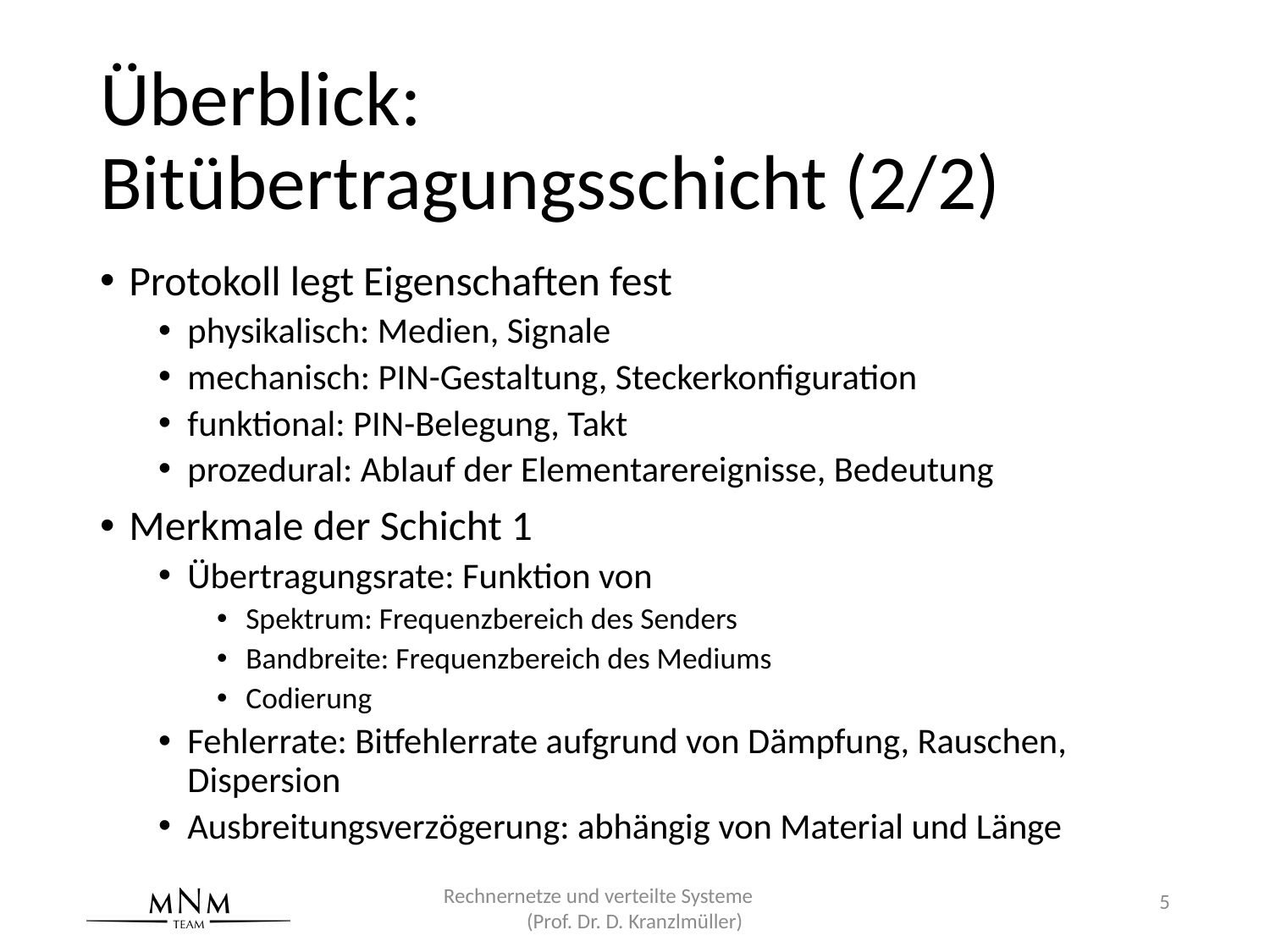

# Überblick: Bitübertragungsschicht (2/2)
Protokoll legt Eigenschaften fest
physikalisch: Medien, Signale
mechanisch: PIN-Gestaltung, Steckerkonfiguration
funktional: PIN-Belegung, Takt
prozedural: Ablauf der Elementarereignisse, Bedeutung
Merkmale der Schicht 1
Übertragungsrate: Funktion von
Spektrum: Frequenzbereich des Senders
Bandbreite: Frequenzbereich des Mediums
Codierung
Fehlerrate: Bitfehlerrate aufgrund von Dämpfung, Rauschen, Dispersion
Ausbreitungsverzögerung: abhängig von Material und Länge

Rechnernetze und verteilte Systeme                (Prof. Dr. D. Kranzlmüller)